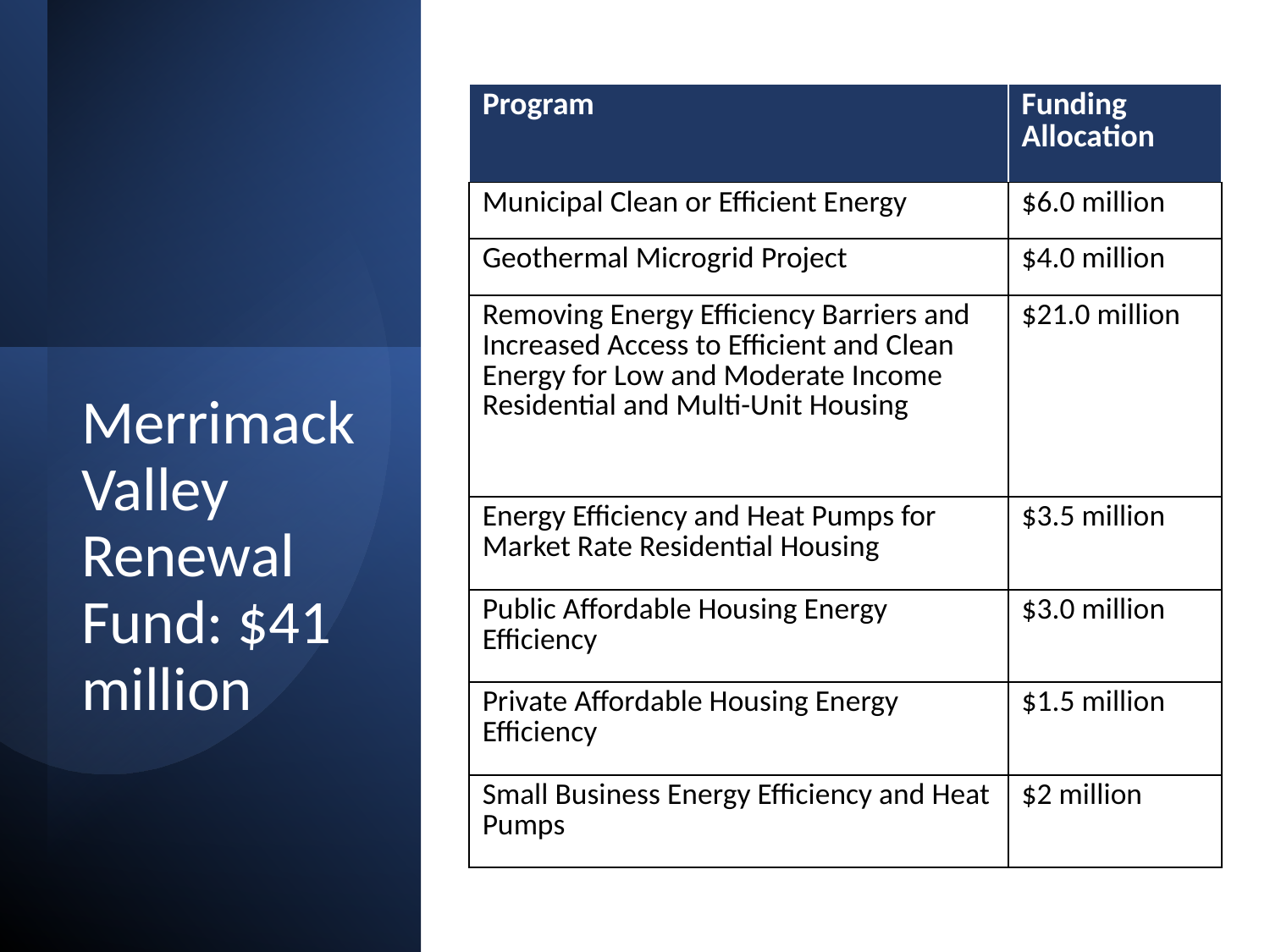

| Program | Funding Allocation |
| --- | --- |
| Municipal Clean or Efficient Energy | $6.0 million |
| Geothermal Microgrid Project | $4.0 million |
| Removing Energy Efficiency Barriers and Increased Access to Efficient and Clean Energy for Low and Moderate Income Residential and Multi-Unit Housing | $21.0 million |
| Energy Efficiency and Heat Pumps for Market Rate Residential Housing | $3.5 million |
| Public Affordable Housing Energy Efficiency | $3.0 million |
| Private Affordable Housing Energy Efficiency | $1.5 million |
| Small Business Energy Efficiency and Heat Pumps | $2 million |

# Merrimack Valley Renewal Fund: $41 million